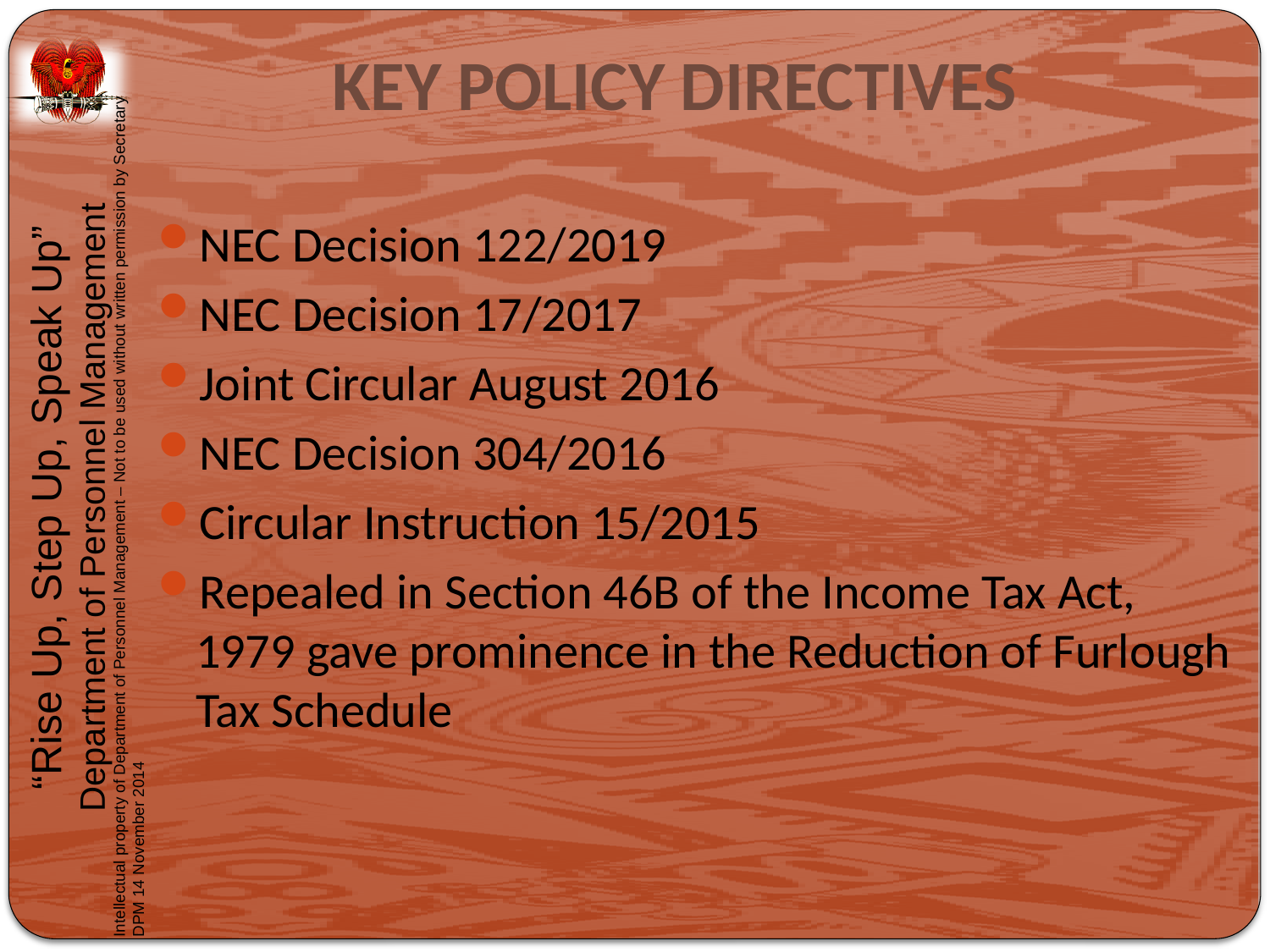

# KEY POLICY DIRECTIVES
NEC Decision 122/2019
NEC Decision 17/2017
Joint Circular August 2016
NEC Decision 304/2016
Circular Instruction 15/2015
Repealed in Section 46B of the Income Tax Act, 1979 gave prominence in the Reduction of Furlough Tax Schedule